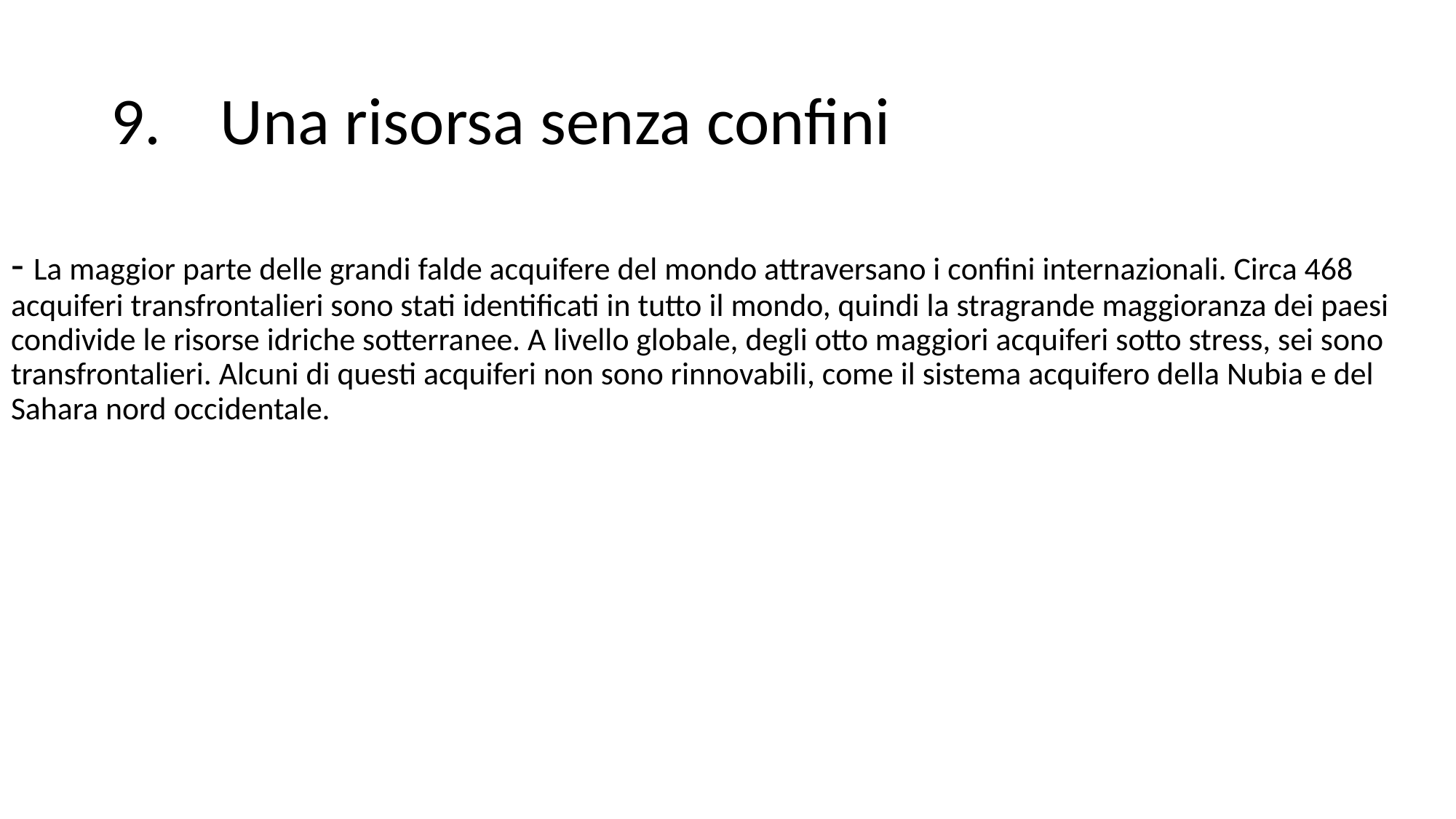

# 9.	Una risorsa senza confini
- La maggior parte delle grandi falde acquifere del mondo attraversano i confini internazionali. Circa 468 acquiferi transfrontalieri sono stati identificati in tutto il mondo, quindi la stragrande maggioranza dei paesi condivide le risorse idriche sotterranee. A livello globale, degli otto maggiori acquiferi sotto stress, sei sono transfrontalieri. Alcuni di questi acquiferi non sono rinnovabili, come il sistema acquifero della Nubia e del Sahara nord occidentale.